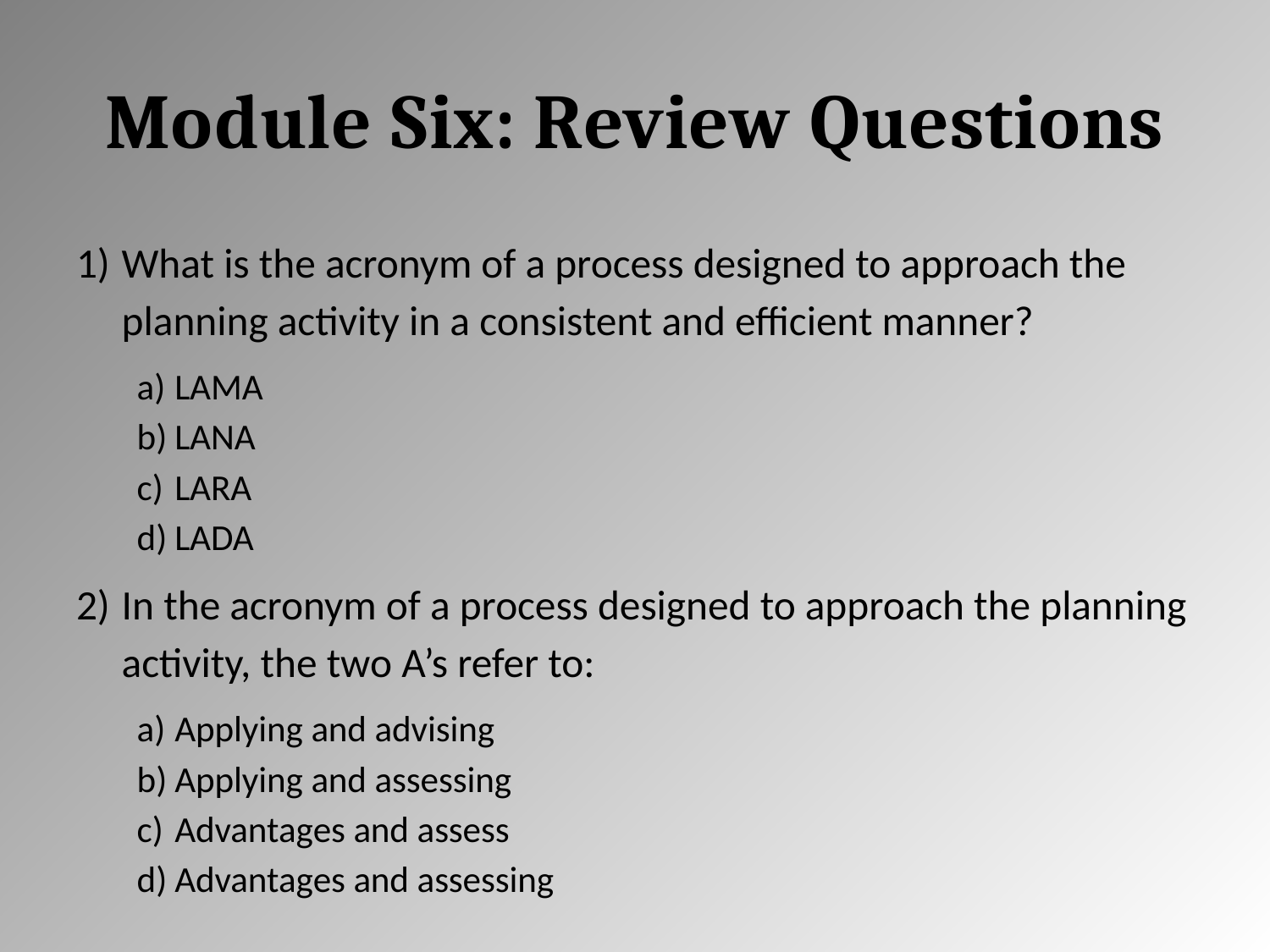

# Module Six: Review Questions
What is the acronym of a process designed to approach the planning activity in a consistent and efficient manner?
LAMA
LANA
LARA
LADA
In the acronym of a process designed to approach the planning activity, the two A’s refer to:
Applying and advising
Applying and assessing
Advantages and assess
Advantages and assessing